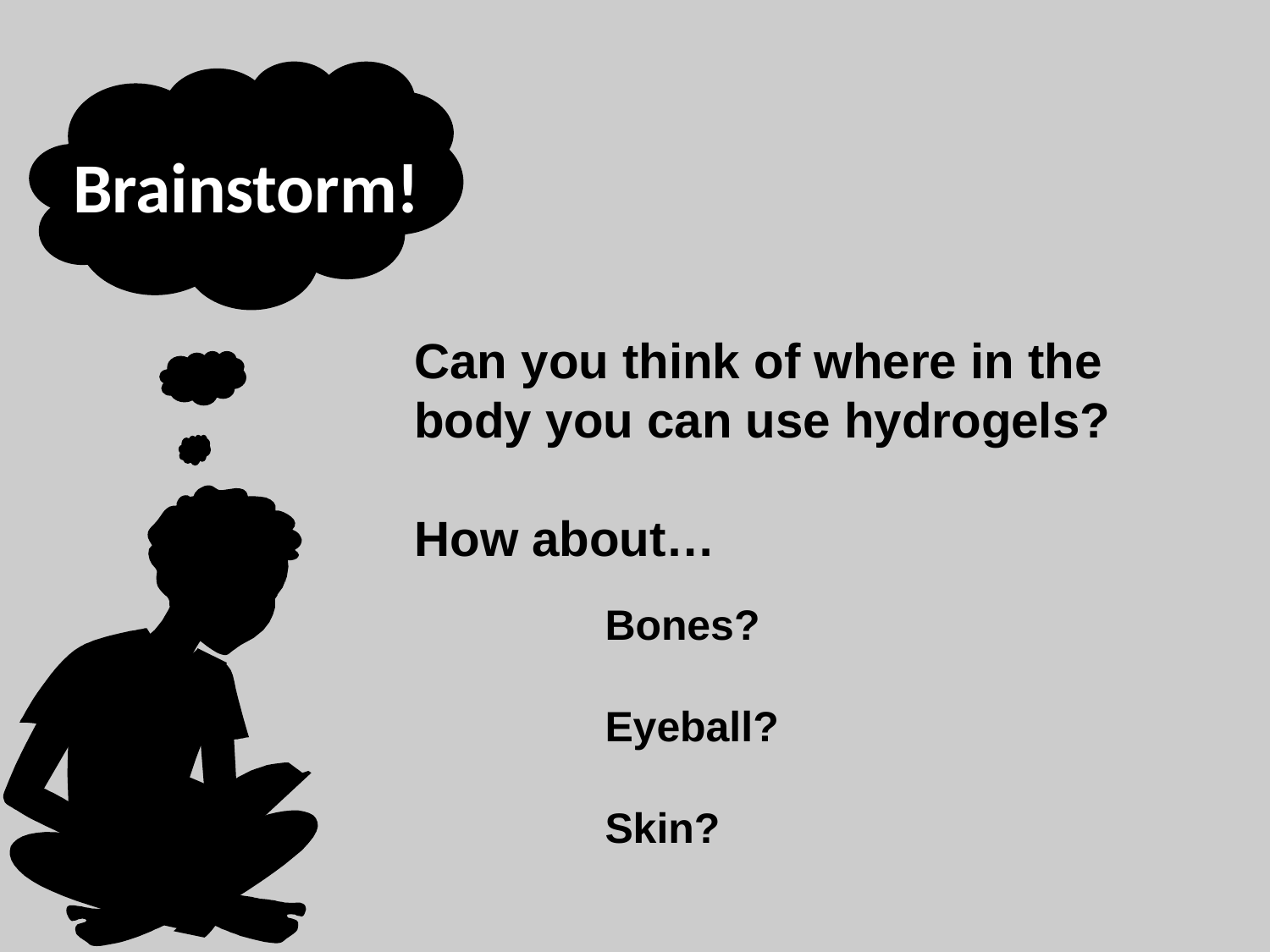

Brainstorm!

Can you think of where in the body you can use hydrogels?

How about…
Bones?

Eyeball?

Skin?